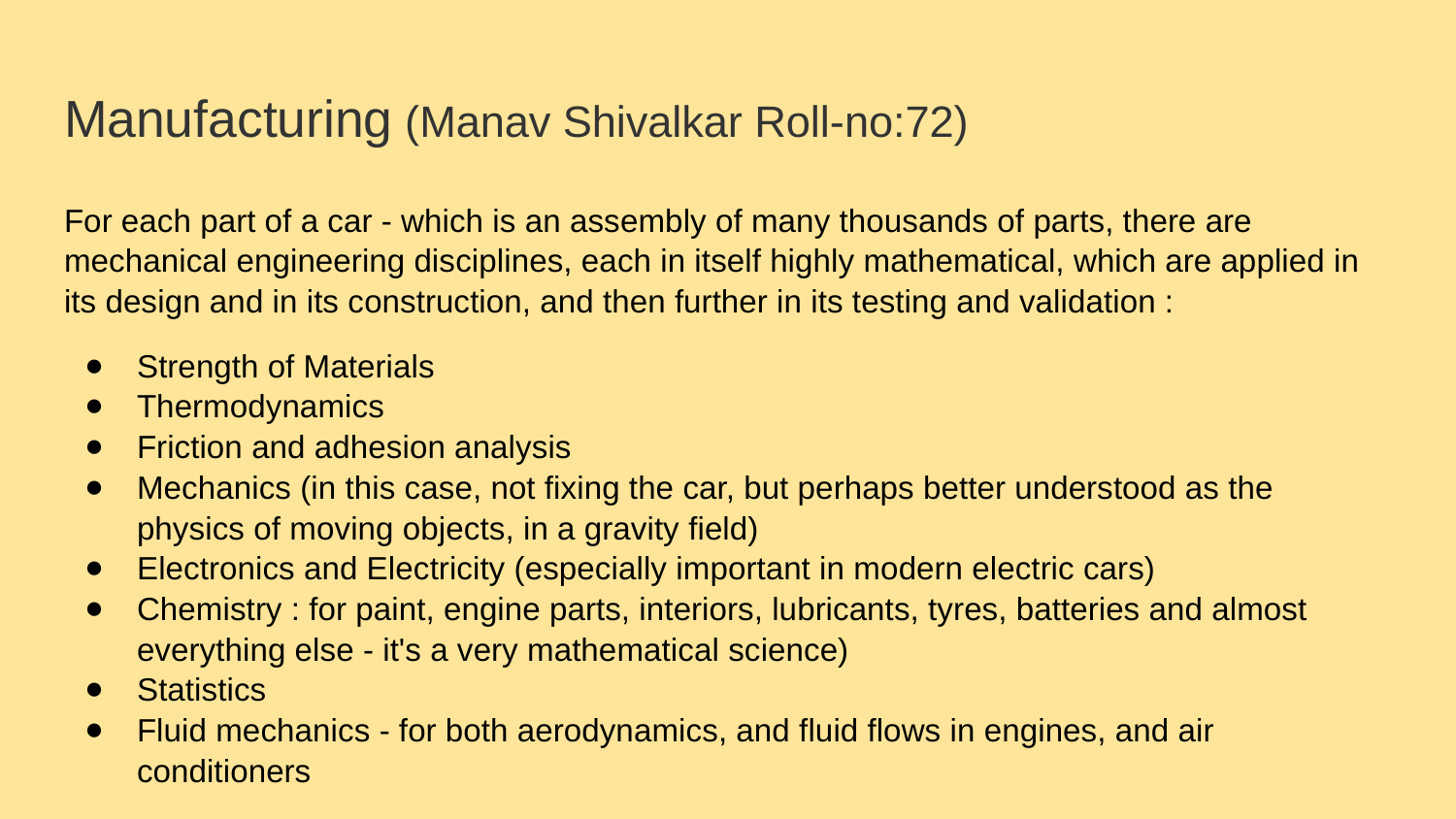

# Manufacturing (Manav Shivalkar Roll-no:72)
For each part of a car - which is an assembly of many thousands of parts, there are mechanical engineering disciplines, each in itself highly mathematical, which are applied in its design and in its construction, and then further in its testing and validation :
Strength of Materials
Thermodynamics
Friction and adhesion analysis
Mechanics (in this case, not fixing the car, but perhaps better understood as the physics of moving objects, in a gravity field)
Electronics and Electricity (especially important in modern electric cars)
Chemistry : for paint, engine parts, interiors, lubricants, tyres, batteries and almost everything else - it's a very mathematical science)
Statistics
Fluid mechanics - for both aerodynamics, and fluid flows in engines, and air conditioners